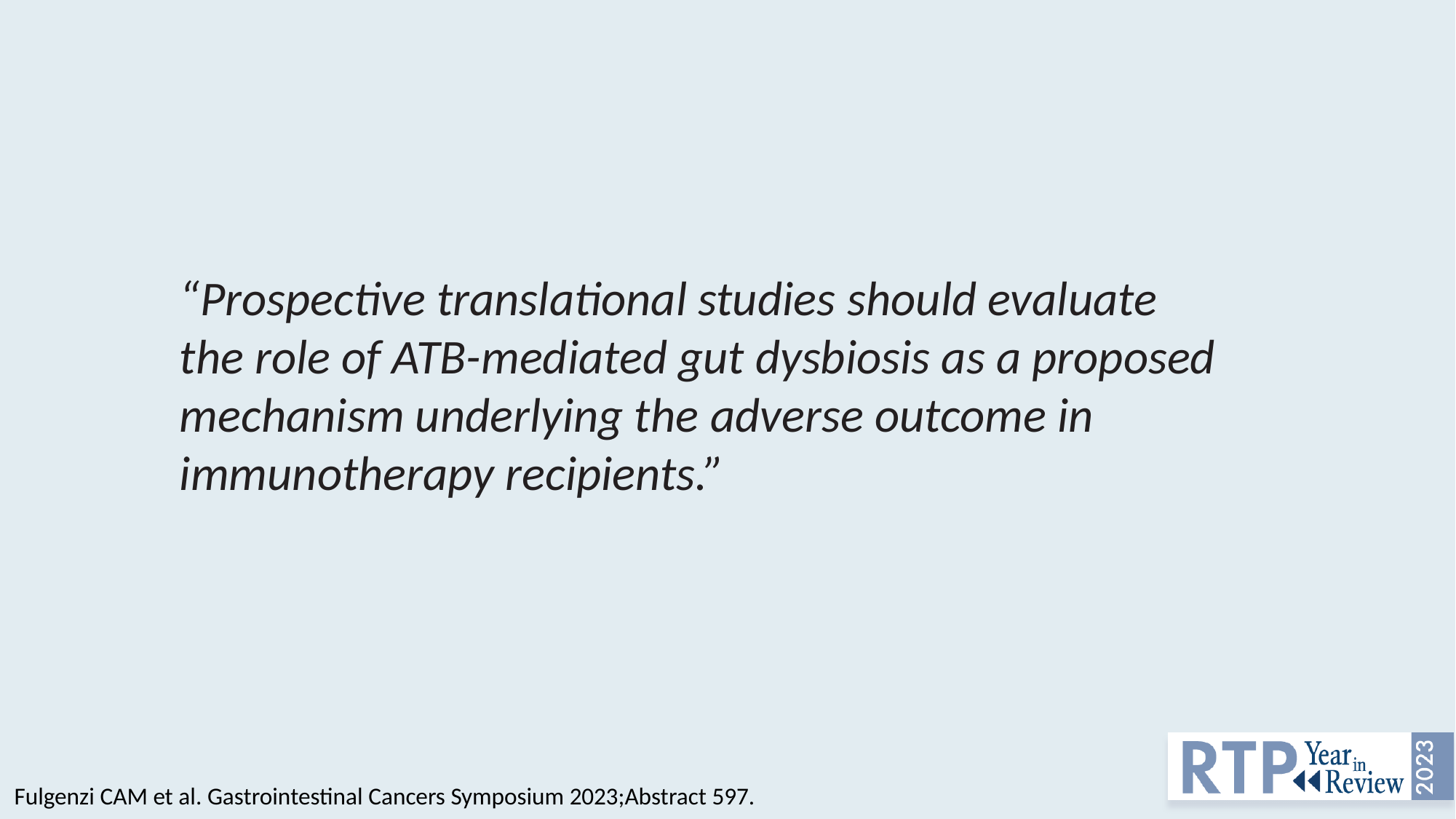

“Prospective translational studies should evaluate the role of ATB-mediated gut dysbiosis as a proposed mechanism underlying the adverse outcome in immunotherapy recipients.”
Fulgenzi CAM et al. Gastrointestinal Cancers Symposium 2023;Abstract 597.